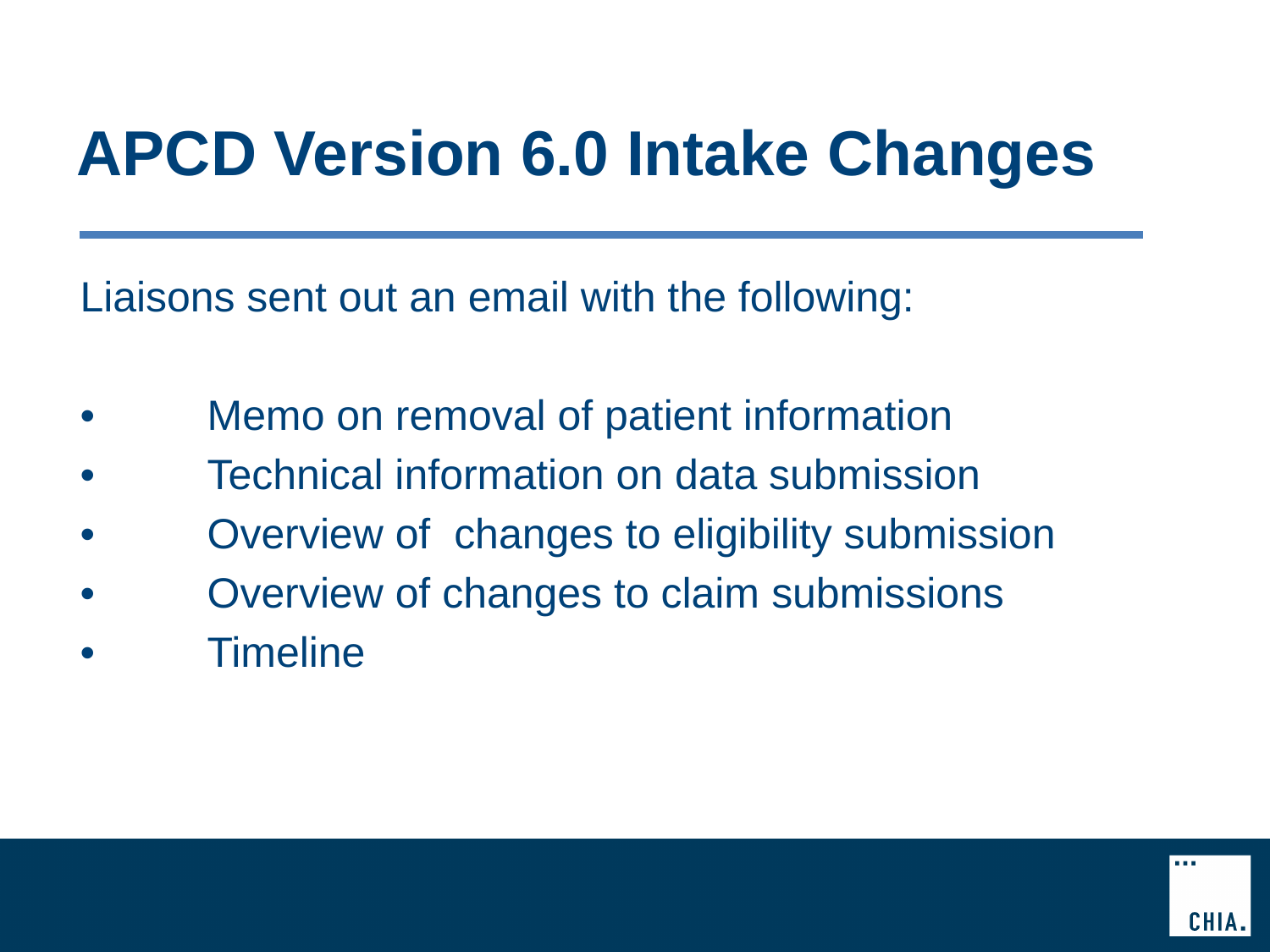

# APCD Version 6.0 Intake Changes
Liaisons sent out an email with the following:

•	Memo on removal of patient information
•	Technical information on data submission
•	Overview of  changes to eligibility submission
•	Overview of changes to claim submissions
•	Timeline